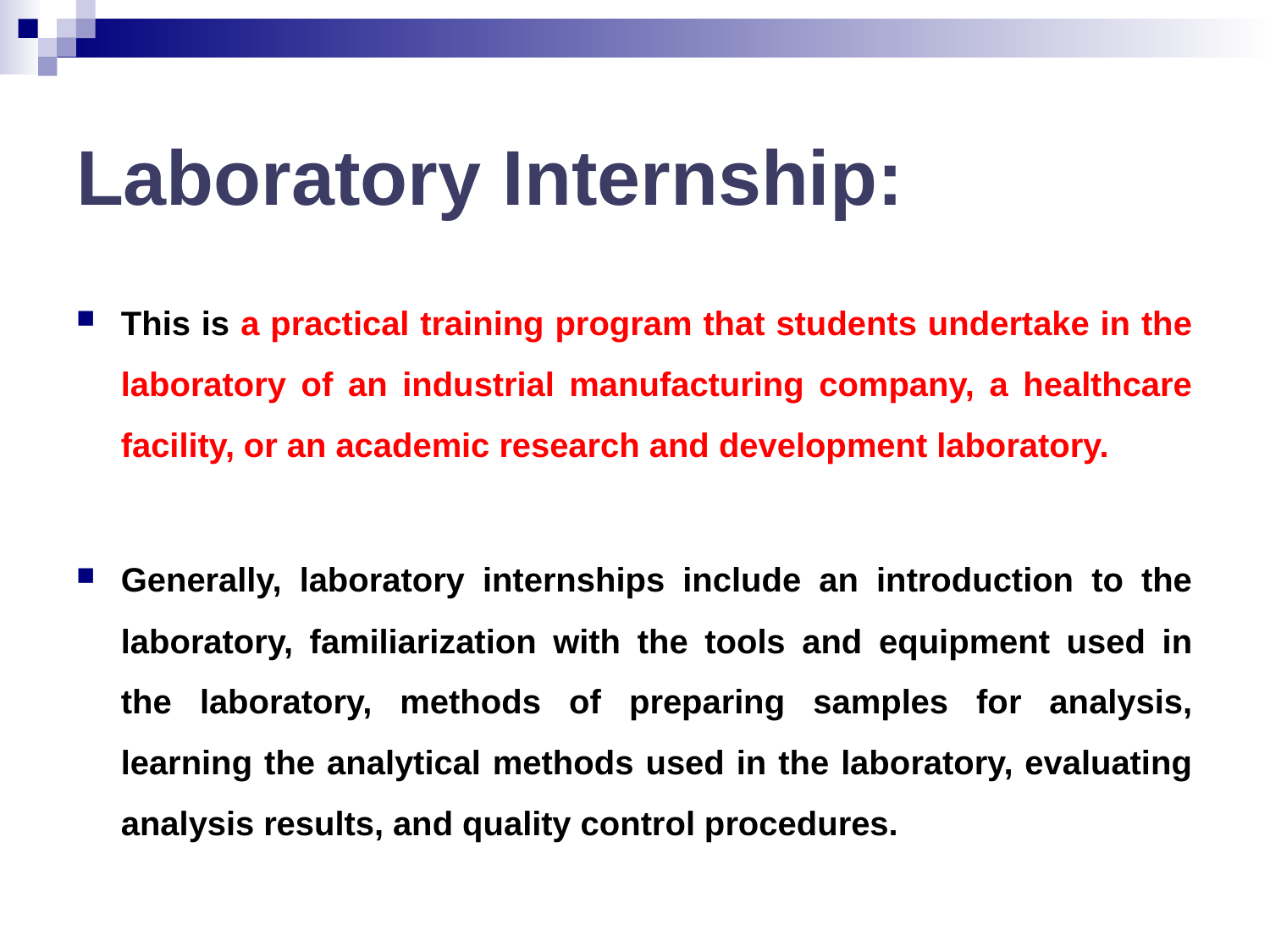

Laboratory Internship:
This is a practical training program that students undertake in the laboratory of an industrial manufacturing company, a healthcare facility, or an academic research and development laboratory.

Generally, laboratory internships include an introduction to the laboratory, familiarization with the tools and equipment used in the laboratory, methods of preparing samples for analysis, learning the analytical methods used in the laboratory, evaluating analysis results, and quality control procedures.